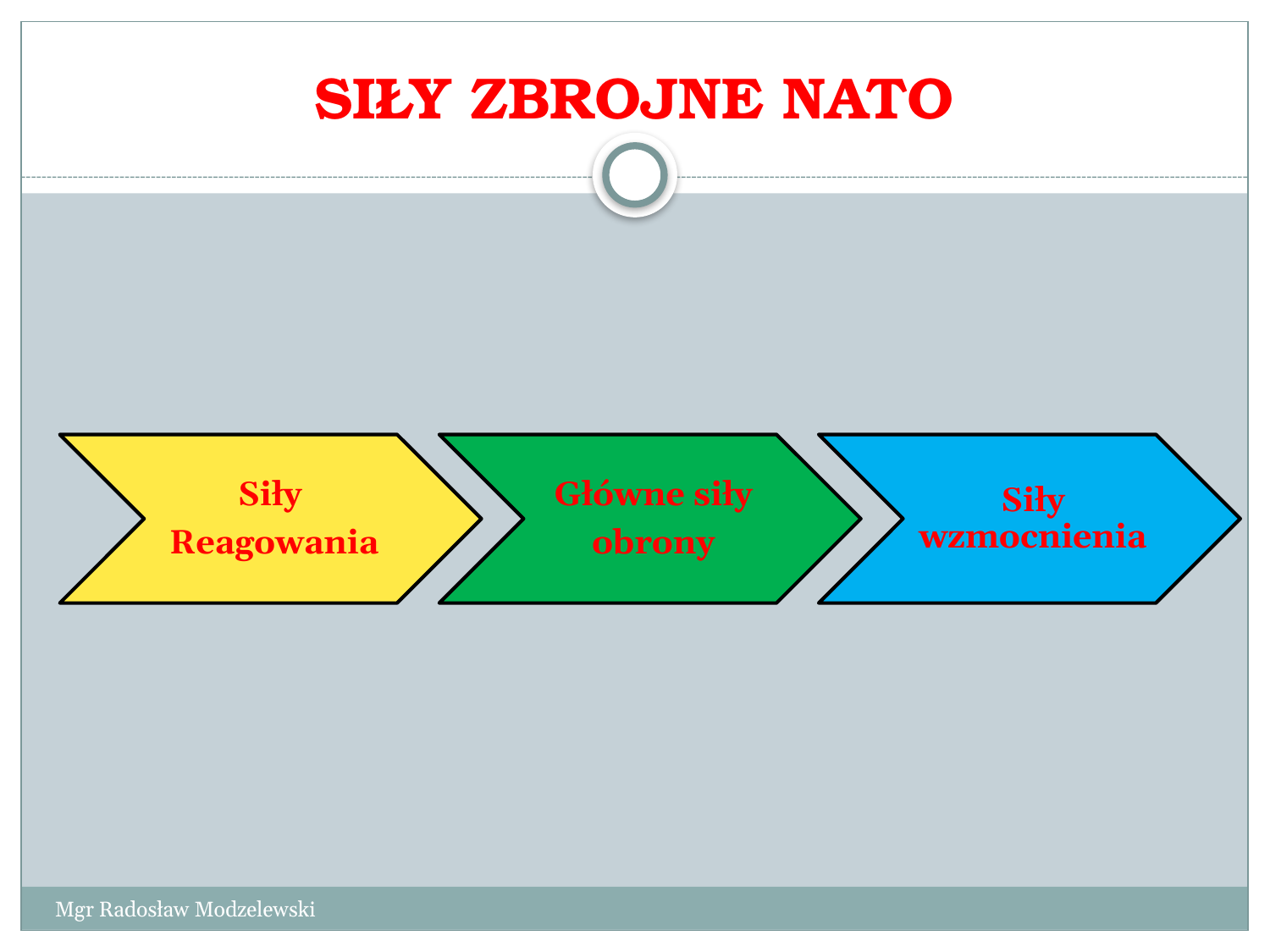

# SIŁY ZBROJNE NATO
Siły
Reagowania
Główne siły
obrony
Siły wzmocnienia
Mgr Radosław Modzelewski